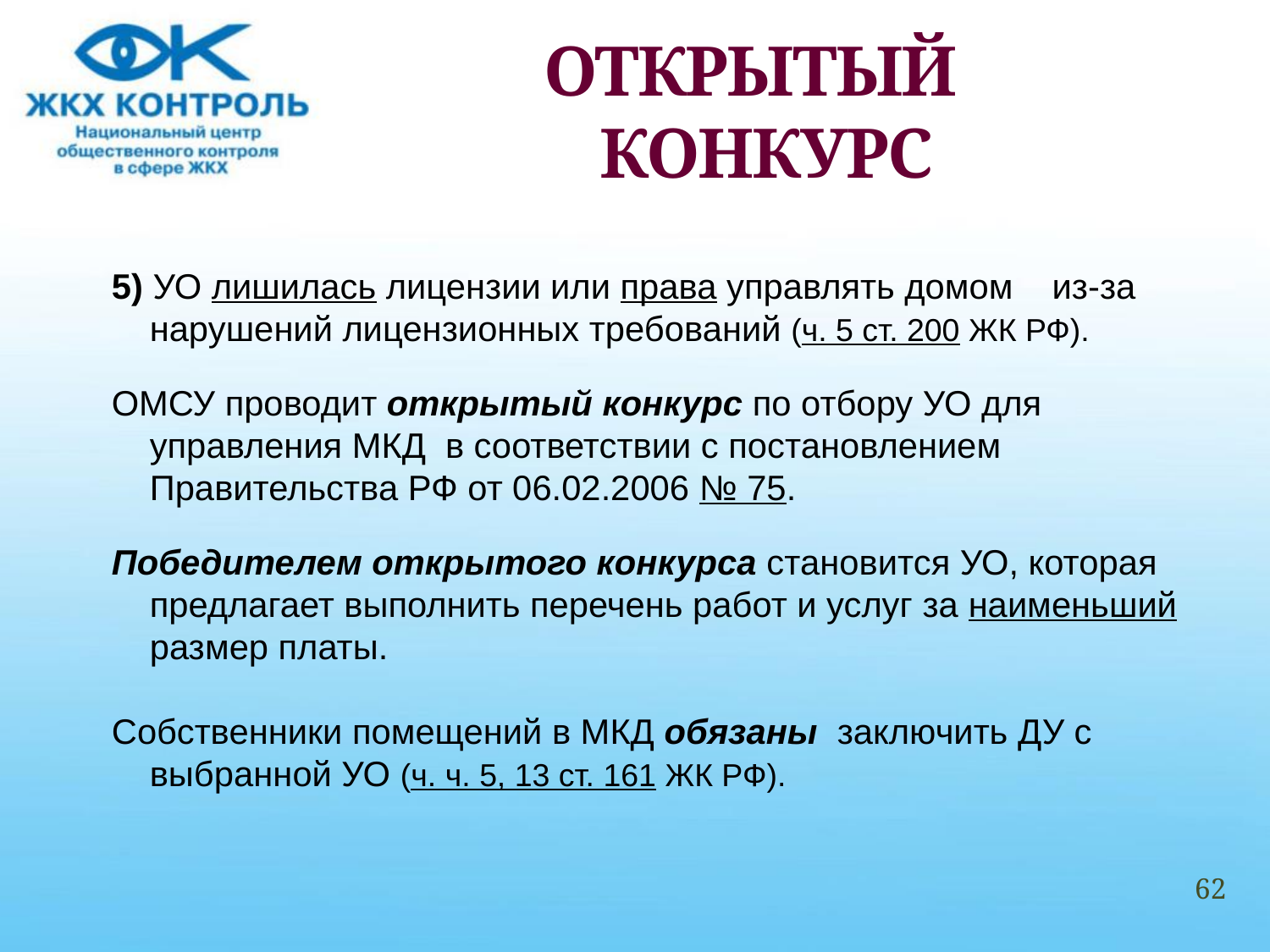

# ОТКРЫТЫЙ КОНКУРС
5) УО лишилась лицензии или права управлять домом    из-за нарушений лицензионных требований (ч. 5 ст. 200 ЖК РФ).
ОМСУ проводит открытый конкурс по отбору УО для  управления МКД  в соответствии с постановлением Правительства РФ от 06.02.2006 № 75.
Победителем открытого конкурса становится УО, которая предлагает выполнить перечень работ и услуг за наименьший размер платы.
Собственники помещений в МКД обязаны  заключить ДУ с выбранной УО (ч. ч. 5, 13 ст. 161 ЖК РФ).

62